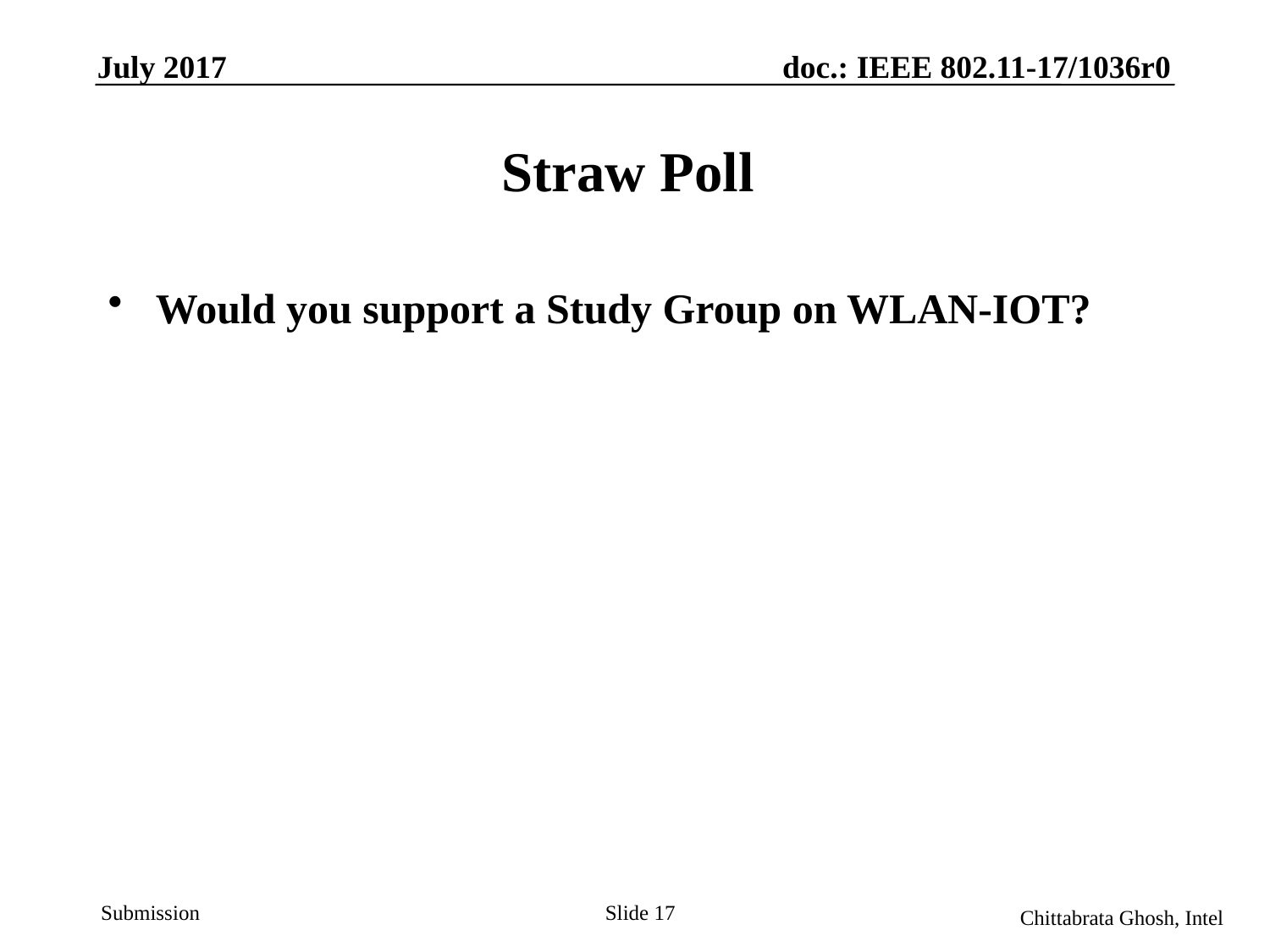

# Straw Poll
Would you support a Study Group on WLAN-IOT?
Slide 17
Chittabrata Ghosh, Intel